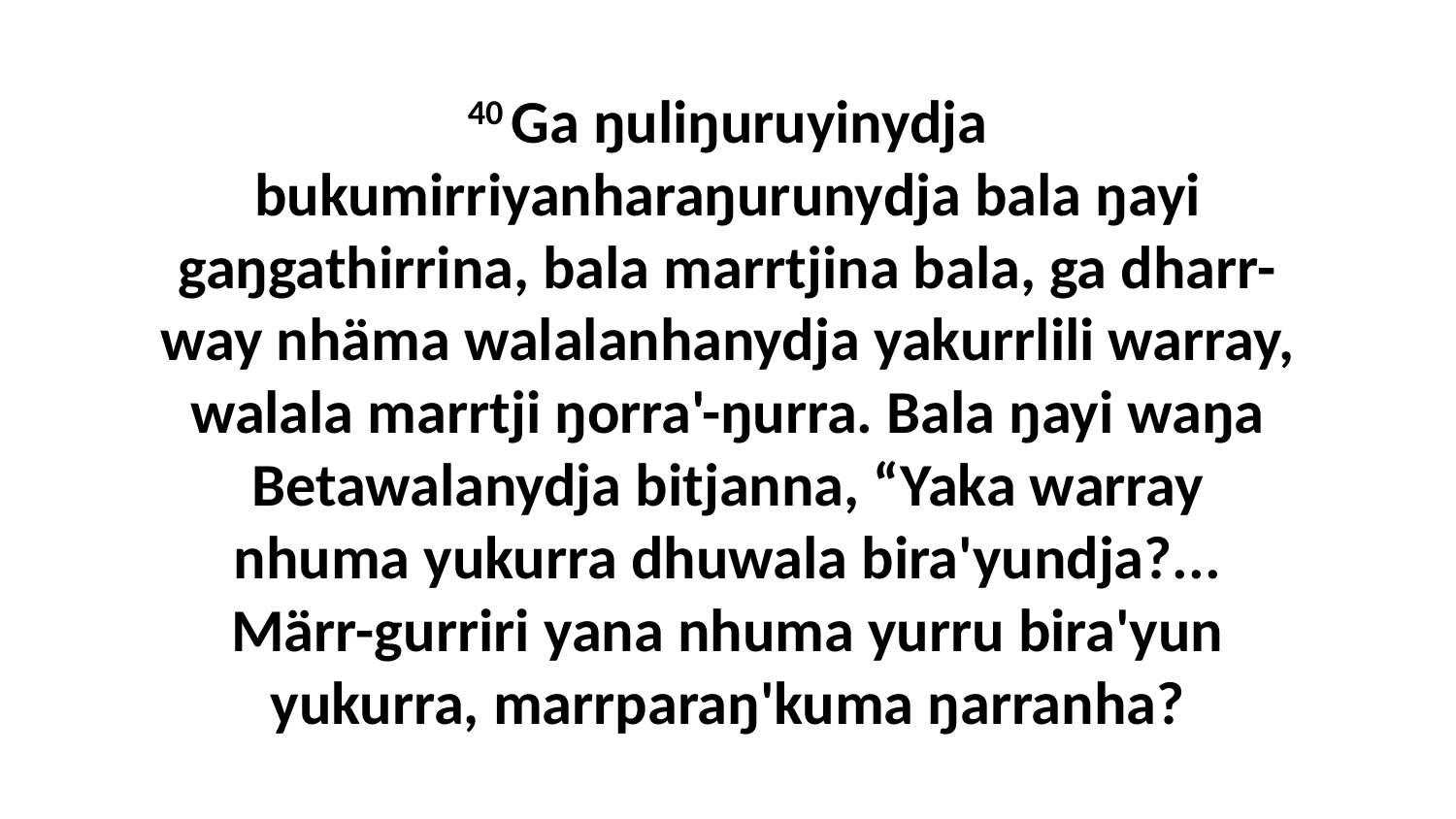

40 Ga ŋuliŋuruyinydja bukumirriyanharaŋurunydja bala ŋayi gaŋgathirrina, bala marrtjina bala, ga dharr-way nhäma walalanhanydja yakurrlili warray, walala marrtji ŋorra'-ŋurra. Bala ŋayi waŋa Betawalanydja bitjanna, “Yaka warray nhuma yukurra dhuwala bira'yundja?... Märr-gurriri yana nhuma yurru bira'yun yukurra, marrparaŋ'kuma ŋarranha?